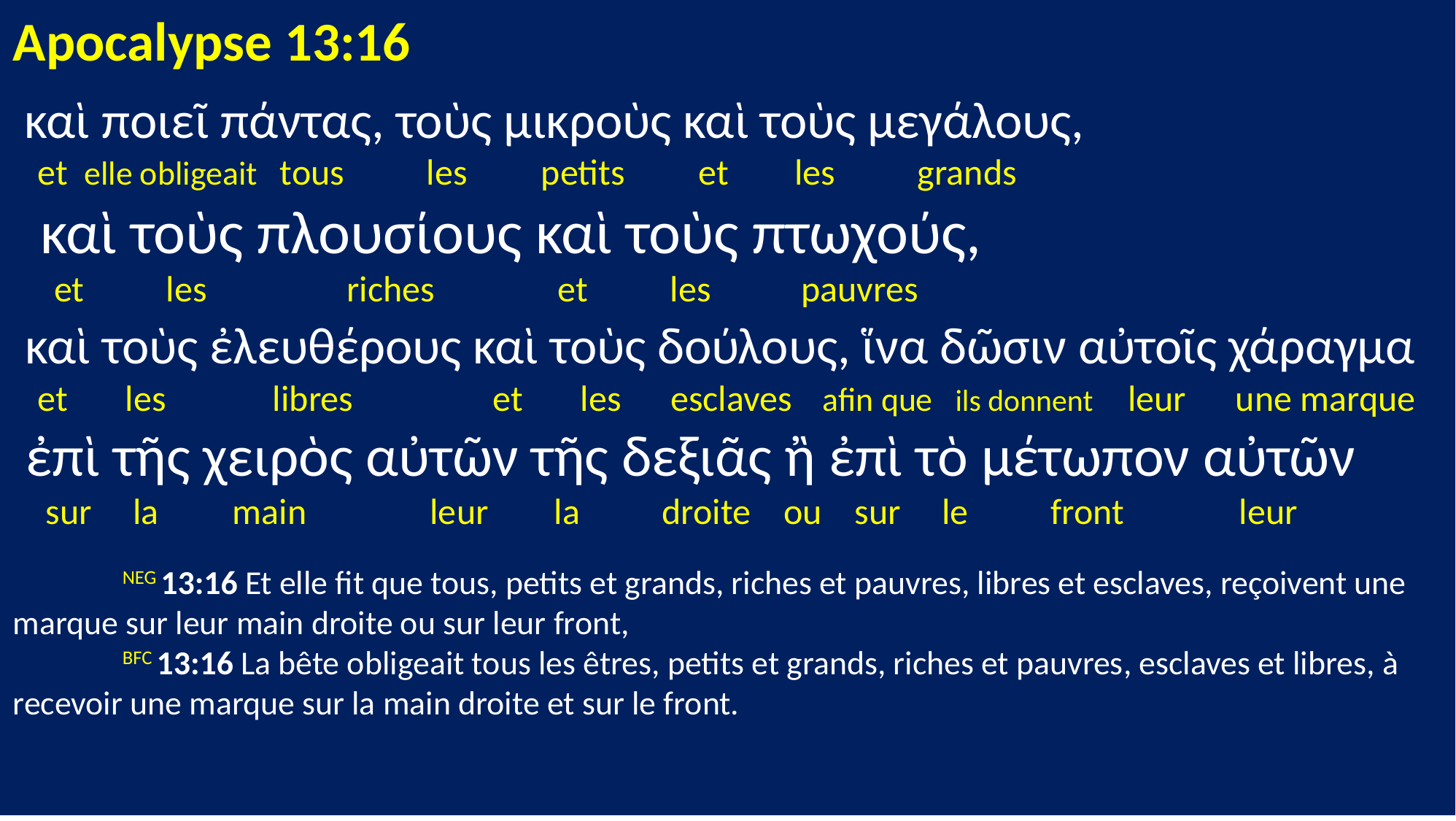

Apocalypse 13:16

 καὶ ποιεῖ πάντας, τοὺς μικροὺς καὶ τοὺς μεγάλους,
   et  elle obligeait   tous          les         petits         et        les          grands
  καὶ τοὺς πλουσίους καὶ τοὺς πτωχούς,
     et          les                 riches               et          les           pauvres
 καὶ τοὺς ἐλευθέρους καὶ τοὺς δούλους, ἵνα δῶσιν αὐτοῖς χάραγμα
   et       les             libres                 et       les      esclaves    afin que   ils donnent     leur      une marque
 ἐπὶ τῆς χειρὸς αὐτῶν τῆς δεξιᾶς ἢ ἐπὶ τὸ μέτωπον αὐτῶν
    sur     la         main               leur        la          droite    ou    sur     le          front              leur

	NEG 13:16 Et elle fit que tous, petits et grands, riches et pauvres, libres et esclaves, reçoivent une marque sur leur main droite ou sur leur front,
	BFC 13:16 La bête obligeait tous les êtres, petits et grands, riches et pauvres, esclaves et libres, à recevoir une marque sur la main droite et sur le front.